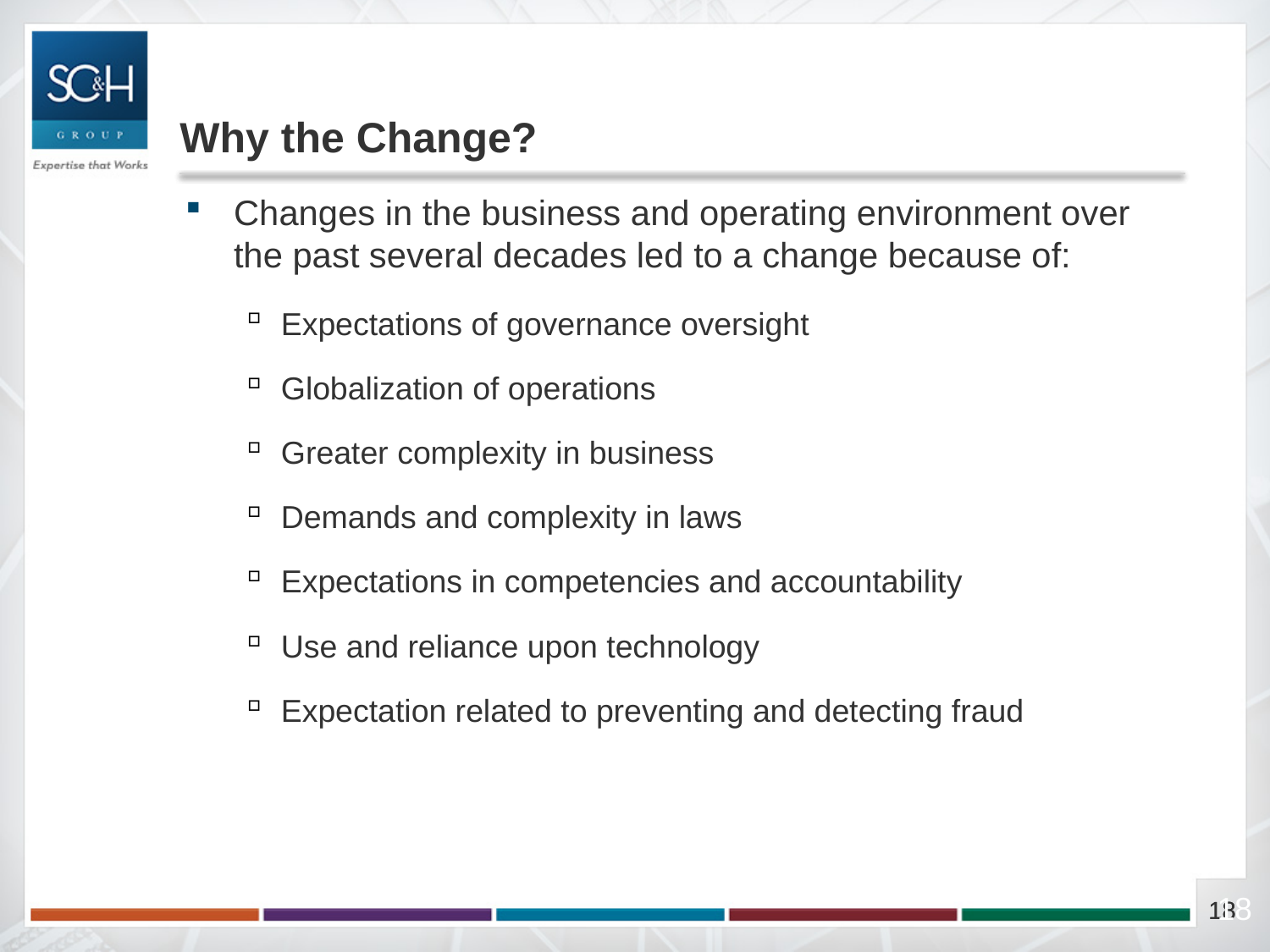

# Why the Change?
Changes in the business and operating environment over the past several decades led to a change because of:
Expectations of governance oversight
Globalization of operations
Greater complexity in business
Demands and complexity in laws
Expectations in competencies and accountability
Use and reliance upon technology
Expectation related to preventing and detecting fraud

18